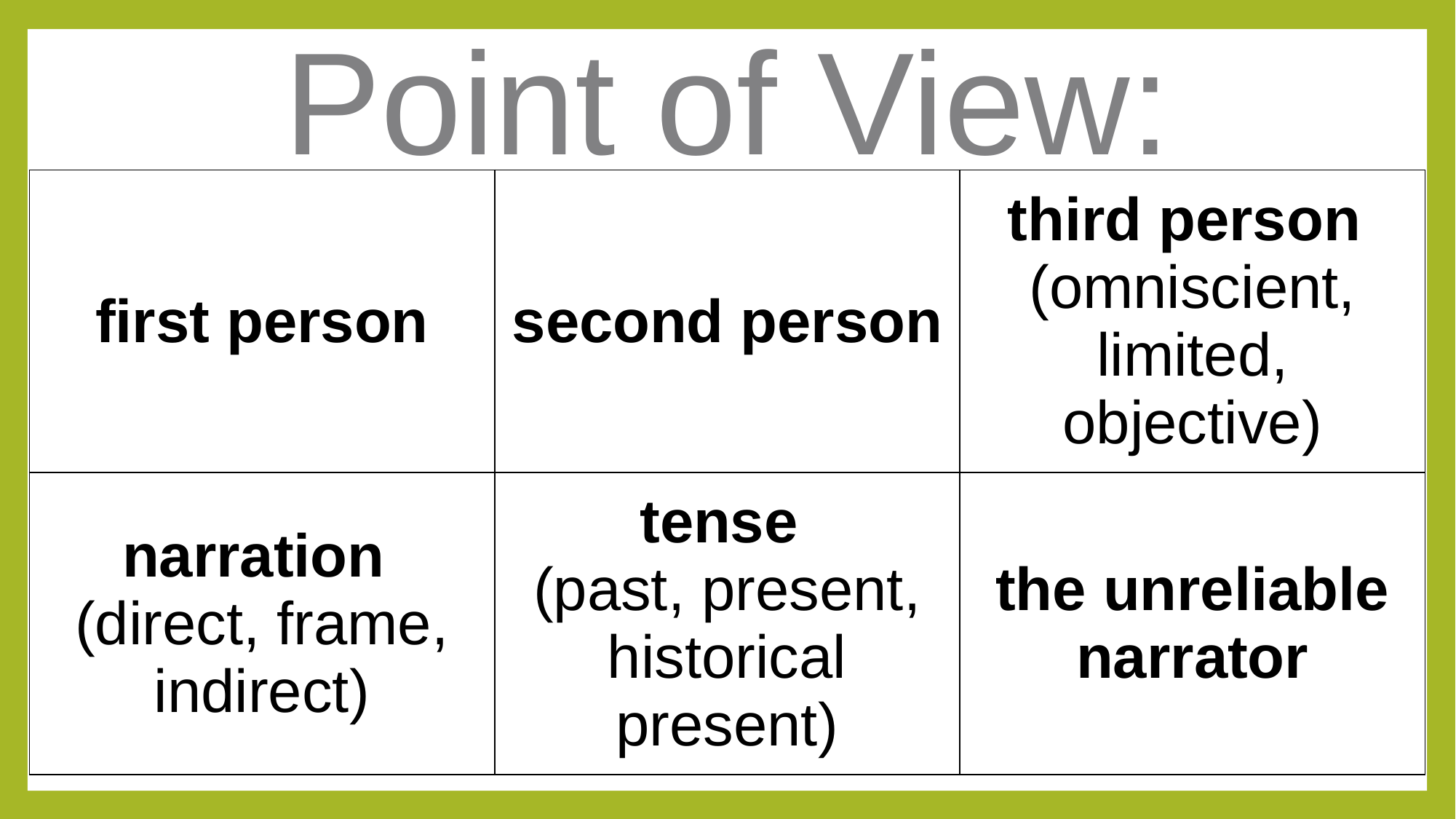

# Point of View:
| first person | second person | third person (omniscient, limited, objective) |
| --- | --- | --- |
| narration (direct, frame, indirect) | tense (past, present, historical present) | the unreliable narrator |